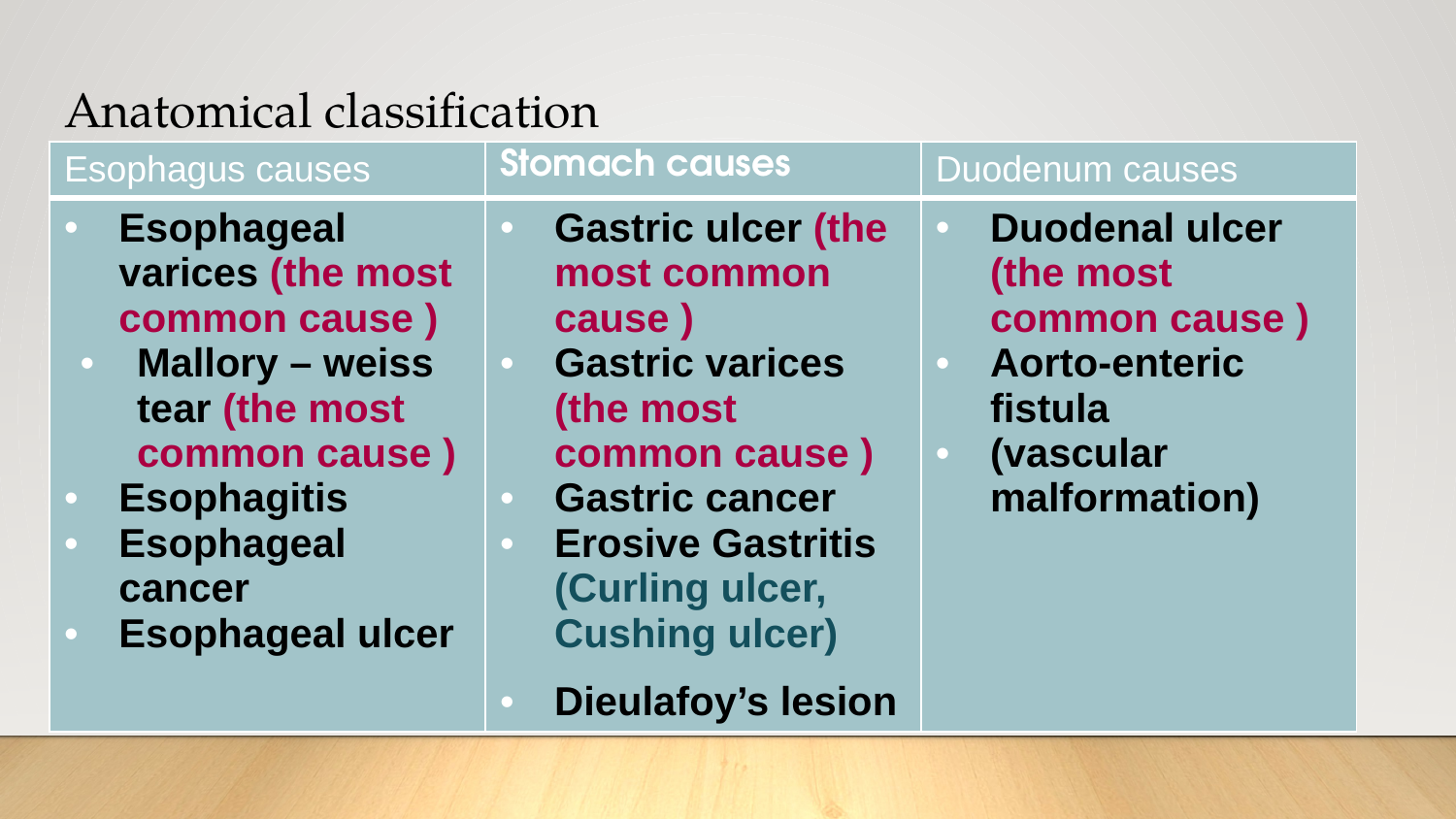

# Anatomical classification

| Esophagus causes | Stomach causes | Duodenum causes |
| --- | --- | --- |
| Esophageal varices (the most common cause ) Mallory – weiss tear (the most common cause ) Esophagitis Esophageal cancer Esophageal ulcer | Gastric ulcer (the most common cause ) Gastric varices (the most common cause ) Gastric cancer Erosive Gastritis (Curling ulcer, Cushing ulcer) Dieulafoy’s lesion | Duodenal ulcer (the most common cause ) Aorto-enteric fistula (vascular malformation) |